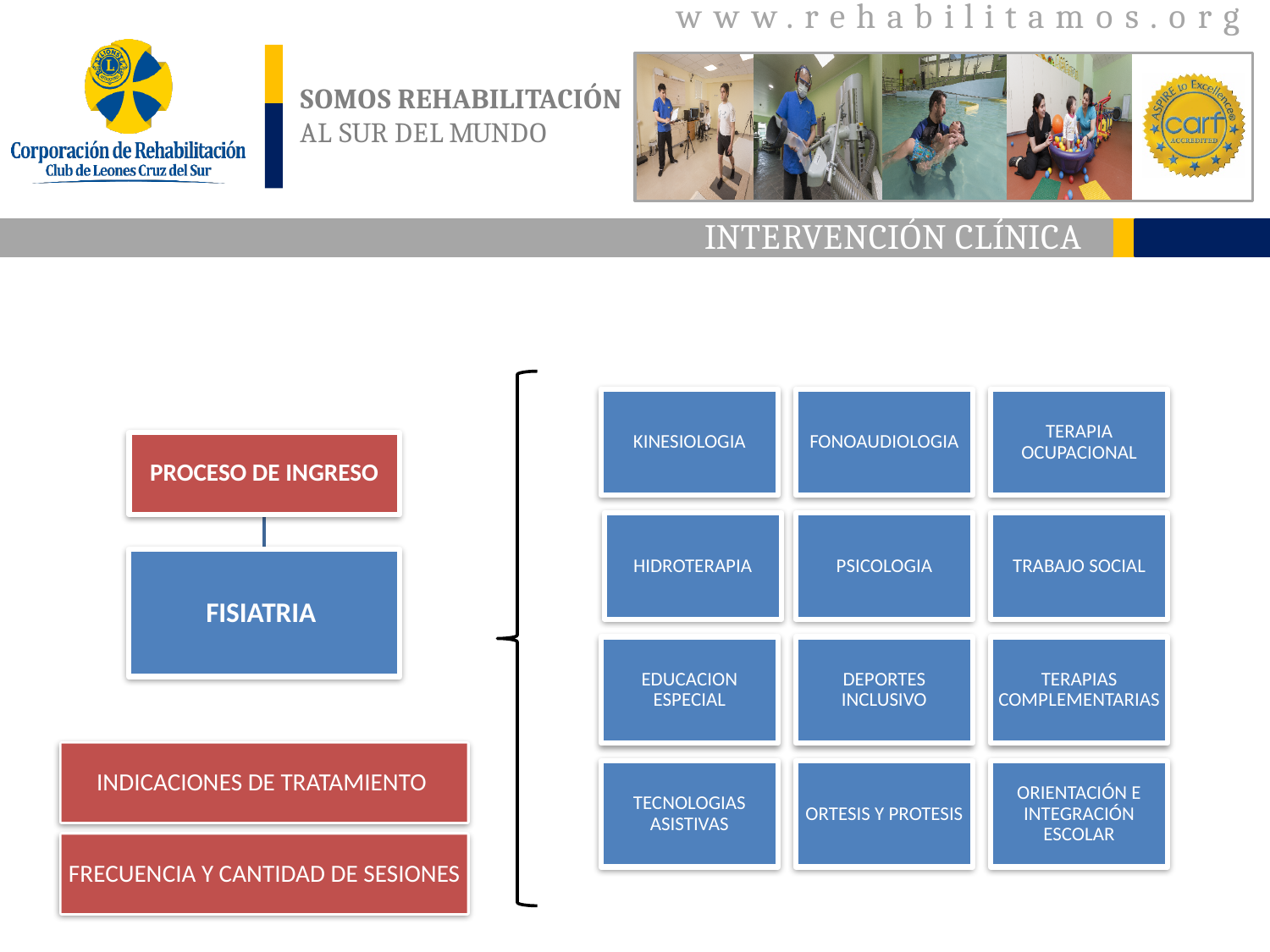

INTERVENCIÓN CLÍNICA

PROCESO DE INGRESO
FISIATRIA
KINESIOLOGIA
FONOAUDIOLOGIA
TERAPIA OCUPACIONAL
HIDROTERAPIA
PSICOLOGIA
TRABAJO SOCIAL
EDUCACION ESPECIAL
DEPORTES INCLUSIVO
TERAPIAS COMPLEMENTARIAS
TECNOLOGIAS ASISTIVAS
ORTESIS Y PROTESIS
ORIENTACIÓN E INTEGRACIÓN ESCOLAR

INDICACIONES DE TRATAMIENTO

FRECUENCIA Y CANTIDAD DE SESIONES